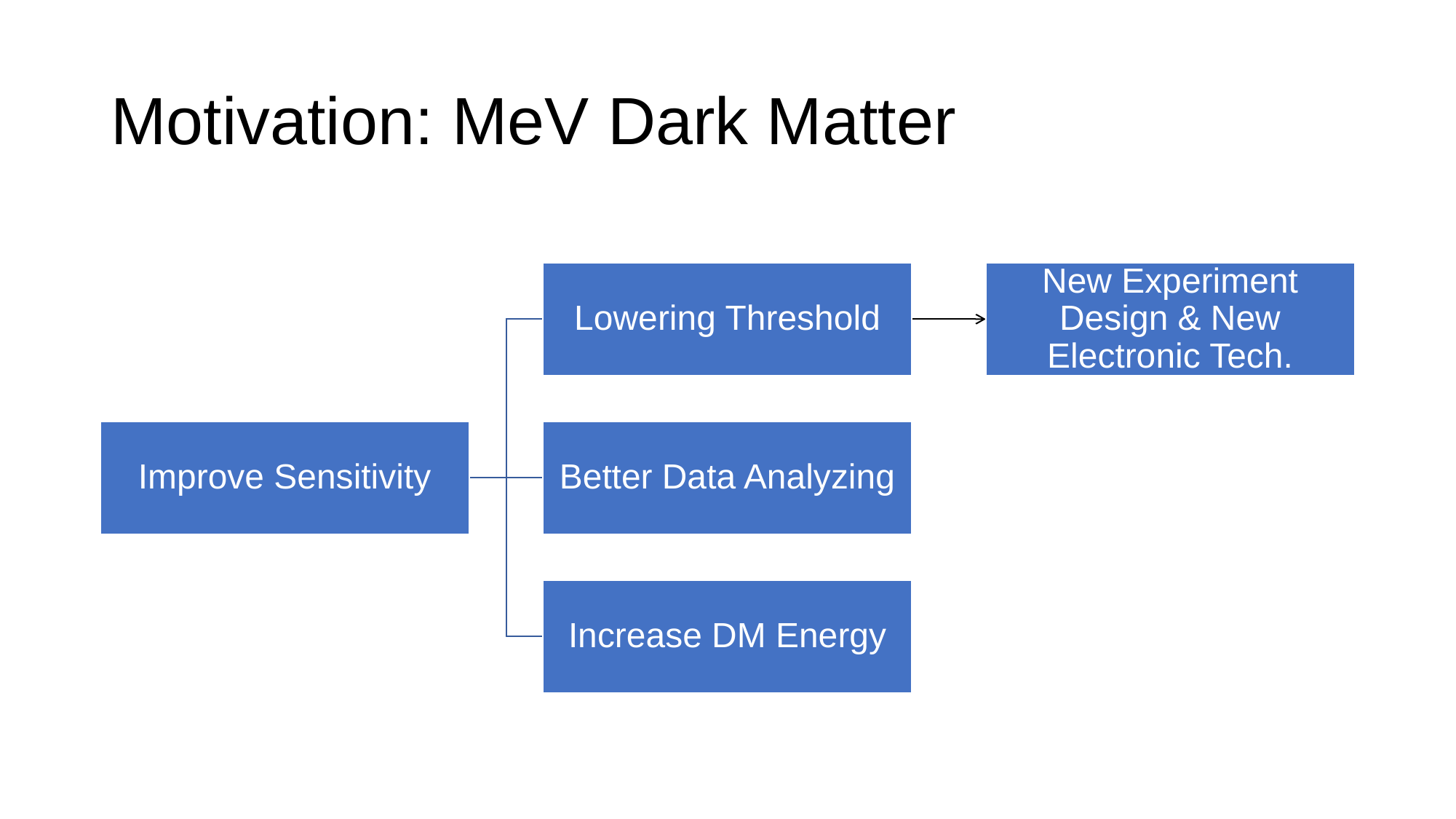

# Motivation: MeV Dark Matter
Improve Sensitivity
Lowering Threshold
New Experiment Design & New Electronic Tech.
Better Data Analyzing
Increase DM Energy